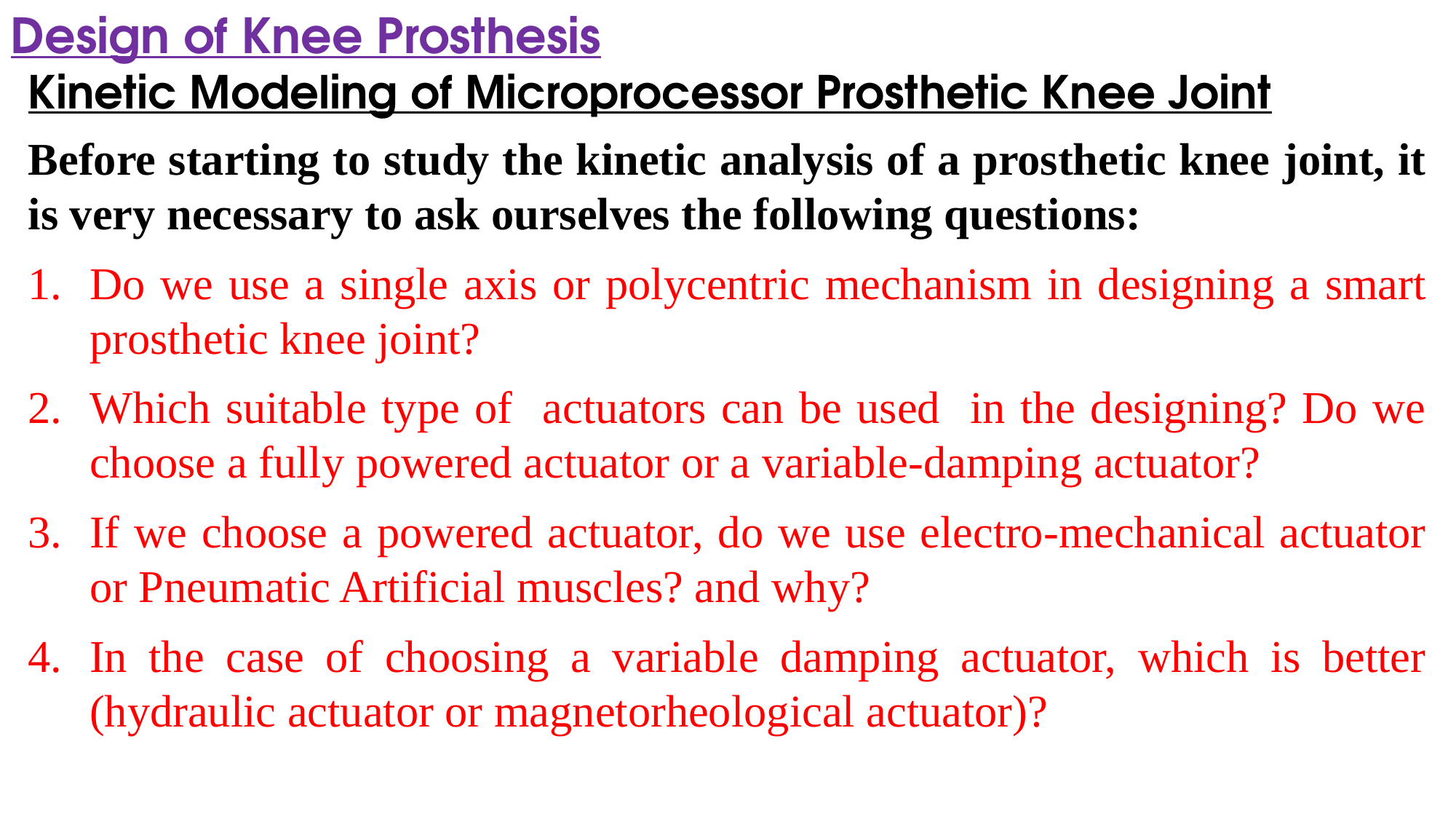

Design of Knee Prosthesis
Kinetic Modeling of Microprocessor Prosthetic Knee Joint
Before starting to study the kinetic analysis of a prosthetic knee joint, it is very necessary to ask ourselves the following questions:
Do we use a single axis or polycentric mechanism in designing a smart prosthetic knee joint?
Which suitable type of  actuators can be used  in the designing? Do we choose a fully powered actuator or a variable-damping actuator?
If we choose a powered actuator, do we use electro-mechanical actuator or Pneumatic Artificial muscles? and why?
In the case of choosing a variable damping actuator, which is better (hydraulic actuator or magnetorheological actuator)?